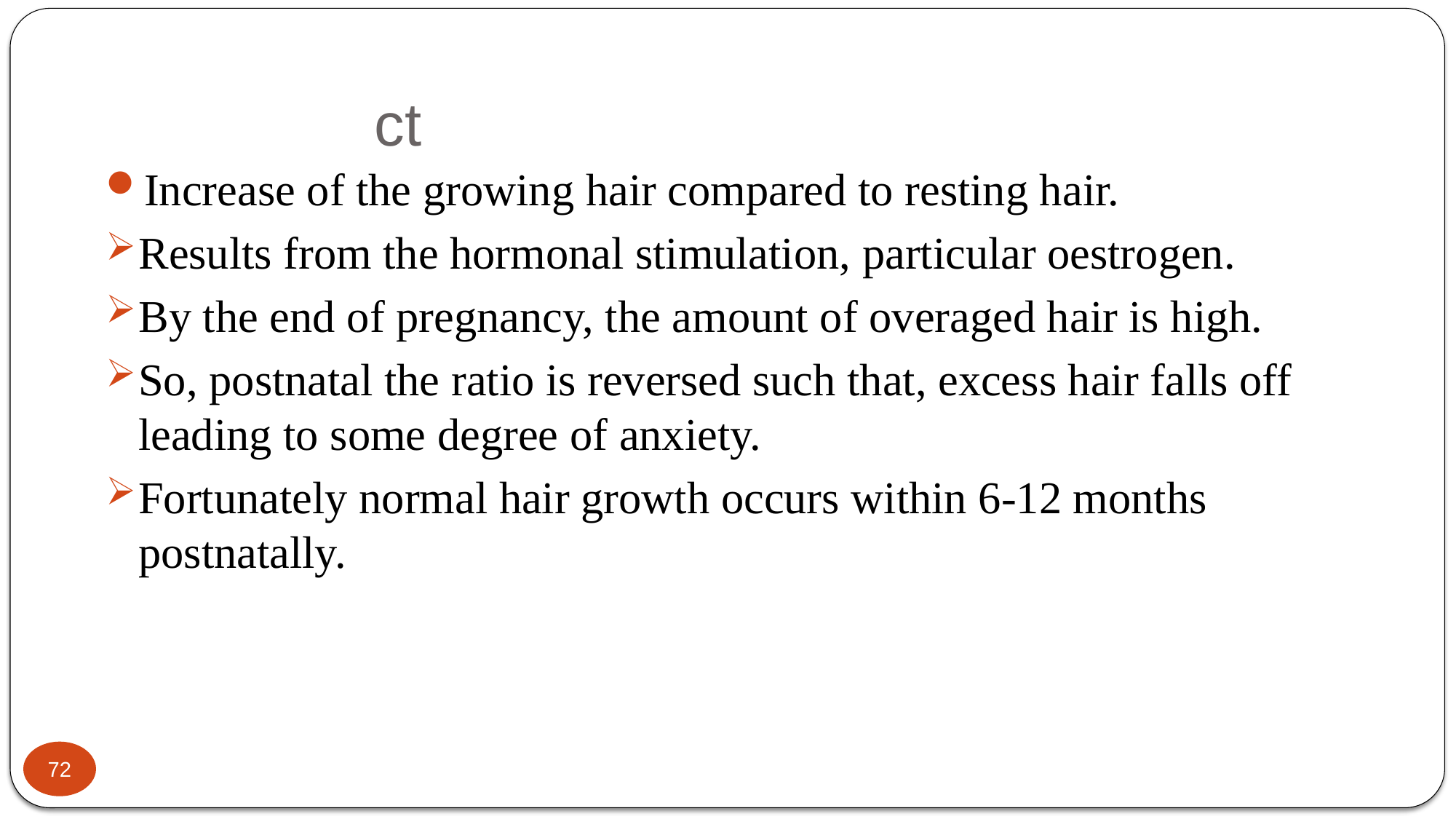

# ct
Increase of the growing hair compared to resting hair.
Results from the hormonal stimulation, particular oestrogen.
By the end of pregnancy, the amount of overaged hair is high.
So, postnatal the ratio is reversed such that, excess hair falls off leading to some degree of anxiety.
Fortunately normal hair growth occurs within 6-12 months postnatally.
72